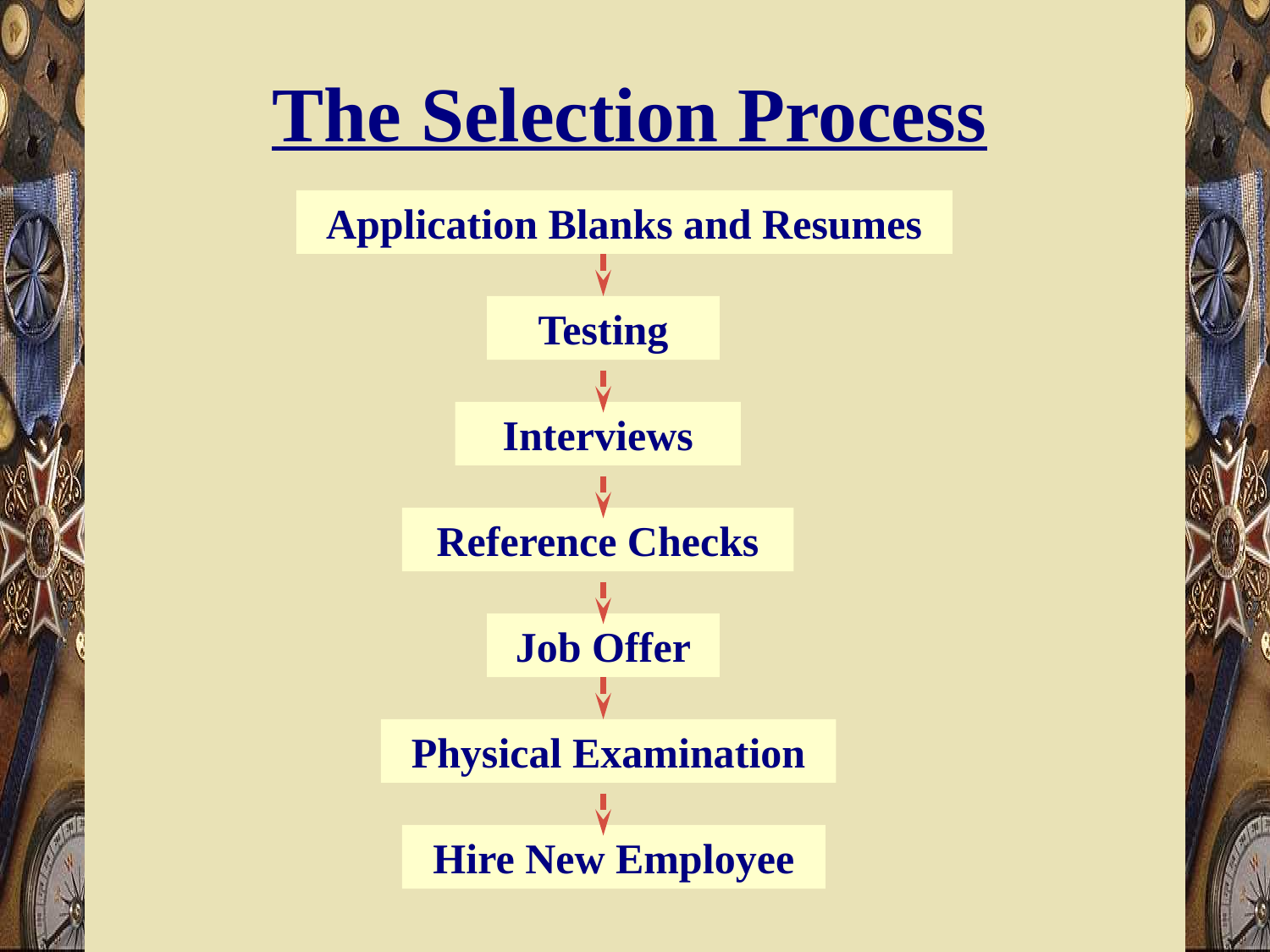

# The Selection Process
Application Blanks and Resumes

Testing

Interviews

Reference Checks

Job Offer

Physical Examination

Hire New Employee